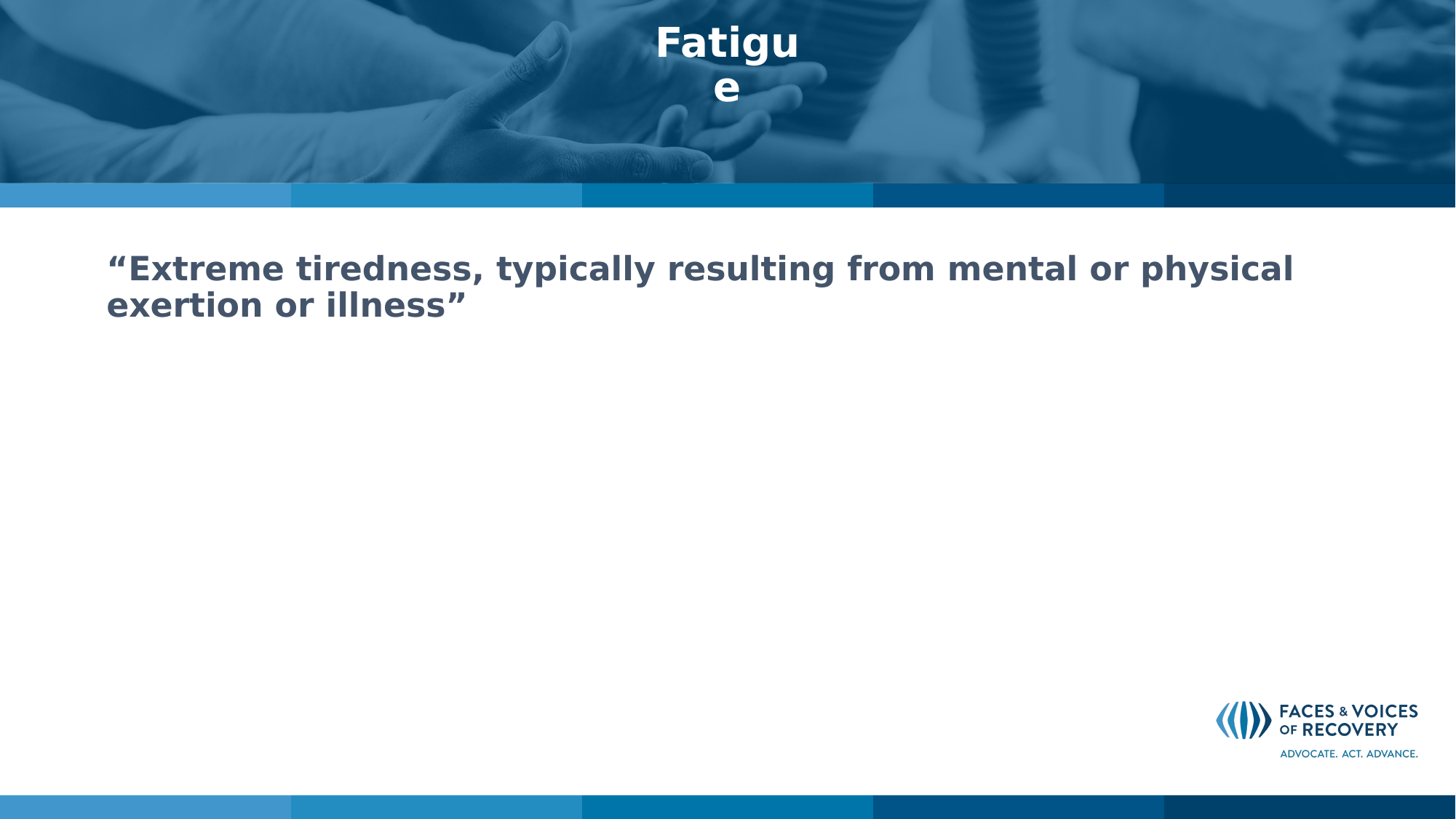

# Fatigue
“Extreme tiredness, typically resulting from mental or physical exertion or illness”